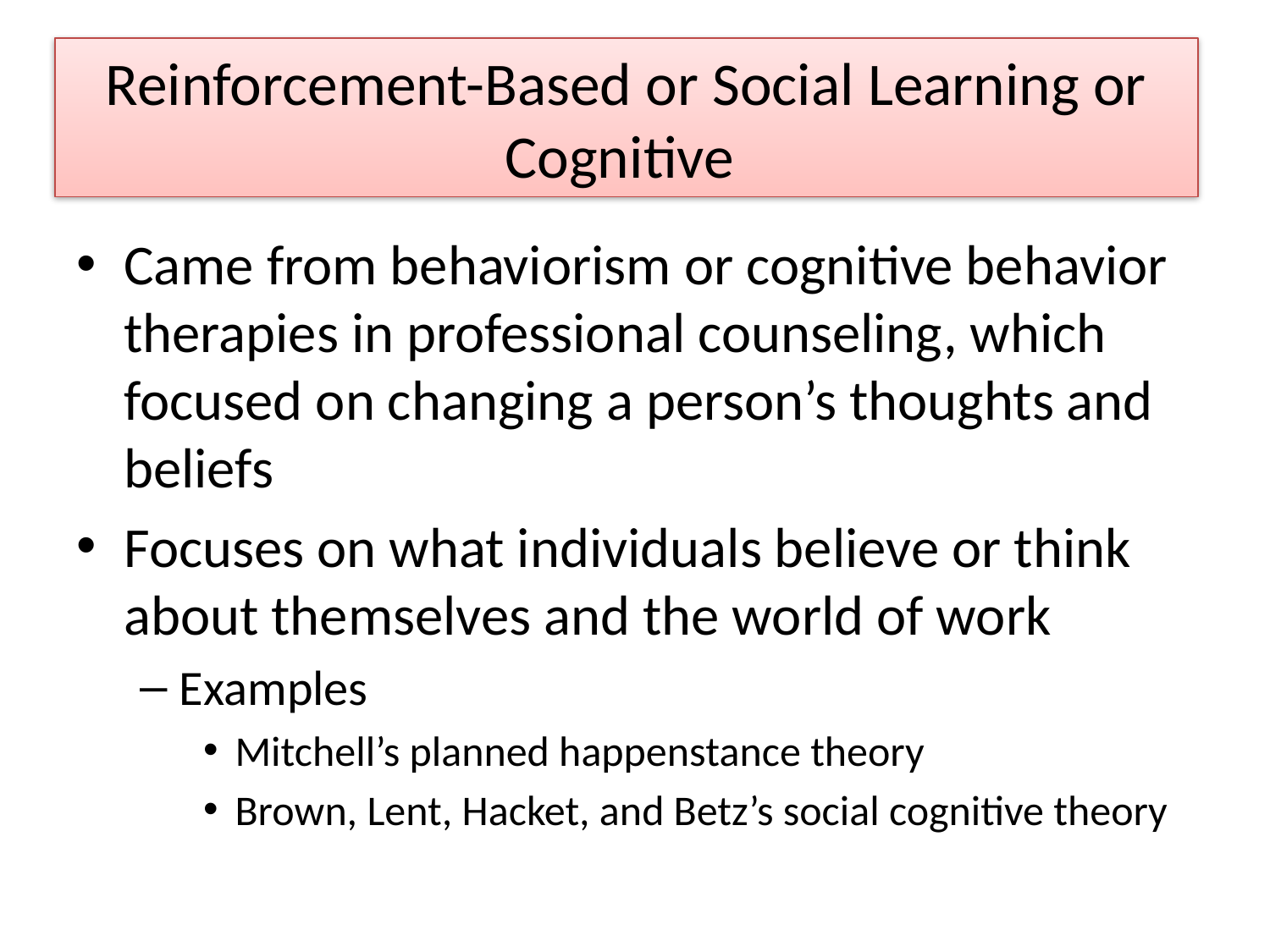

# Reinforcement-Based or Social Learning or Cognitive
Came from behaviorism or cognitive behavior therapies in professional counseling, which focused on changing a person’s thoughts and beliefs
Focuses on what individuals believe or think about themselves and the world of work
Examples
Mitchell’s planned happenstance theory
Brown, Lent, Hacket, and Betz’s social cognitive theory